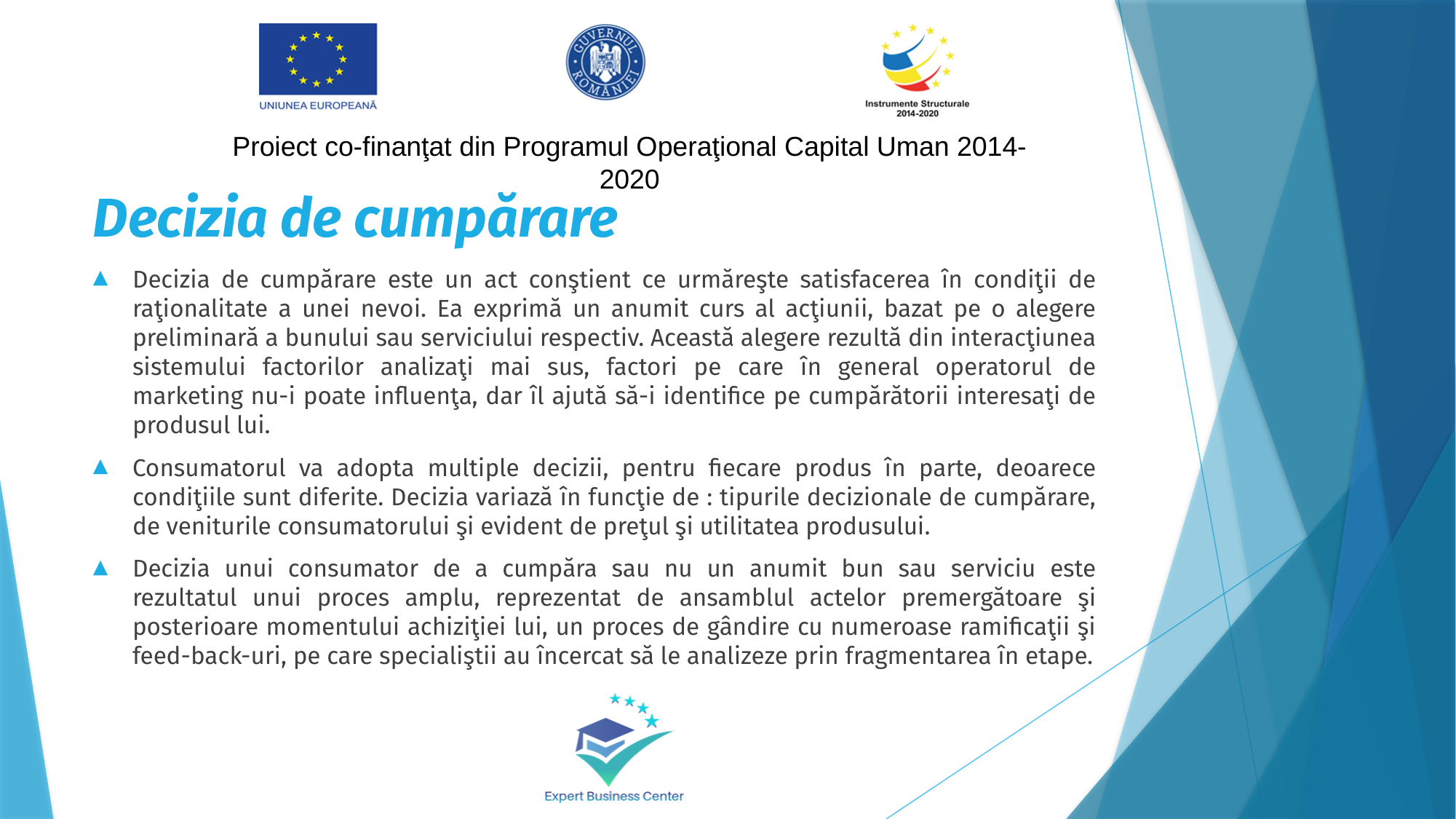

# Decizia de cumpărare
Decizia de cumpărare este un act conştient ce urmăreşte satisfacerea în condiţii de raţionalitate a unei nevoi. Ea exprimă un anumit curs al acţiunii, bazat pe o alegere preliminară a bunului sau serviciului respectiv. Această alegere rezultă din interacţiunea sistemului factorilor analizaţi mai sus, factori pe care în general operatorul de marketing nu-i poate influenţa, dar îl ajută să-i identifice pe cumpărătorii interesaţi de produsul lui.
Consumatorul va adopta multiple decizii, pentru fiecare produs în parte, deoarece condiţiile sunt diferite. Decizia variază în funcţie de : tipurile decizionale de cumpărare, de veniturile consumatorului şi evident de preţul şi utilitatea produsului.
Decizia unui consumator de a cumpăra sau nu un anumit bun sau serviciu este rezultatul unui proces amplu, reprezentat de ansamblul actelor premergătoare şi posterioare momentului achiziţiei lui, un proces de gândire cu numeroase ramificaţii şi feed-back-uri, pe care specialiştii au încercat să le analizeze prin fragmentarea în etape.